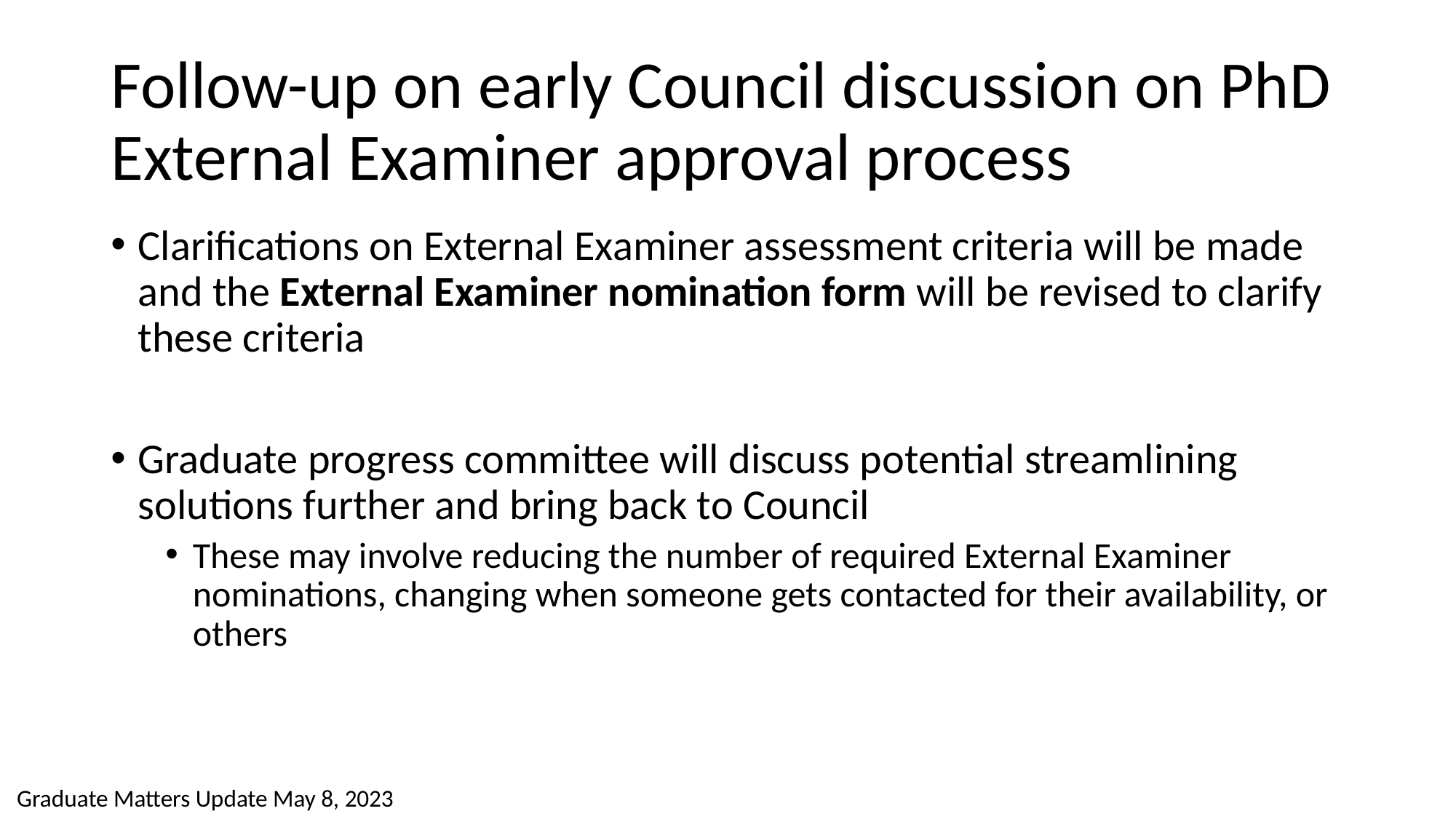

# Follow-up on early Council discussion on PhD External Examiner approval process
Clarifications on External Examiner assessment criteria will be made and the External Examiner nomination form will be revised to clarify these criteria

Graduate progress committee will discuss potential streamlining solutions further and bring back to Council
These may involve reducing the number of required External Examiner nominations, changing when someone gets contacted for their availability, or others
Graduate Matters Update May 8, 2023